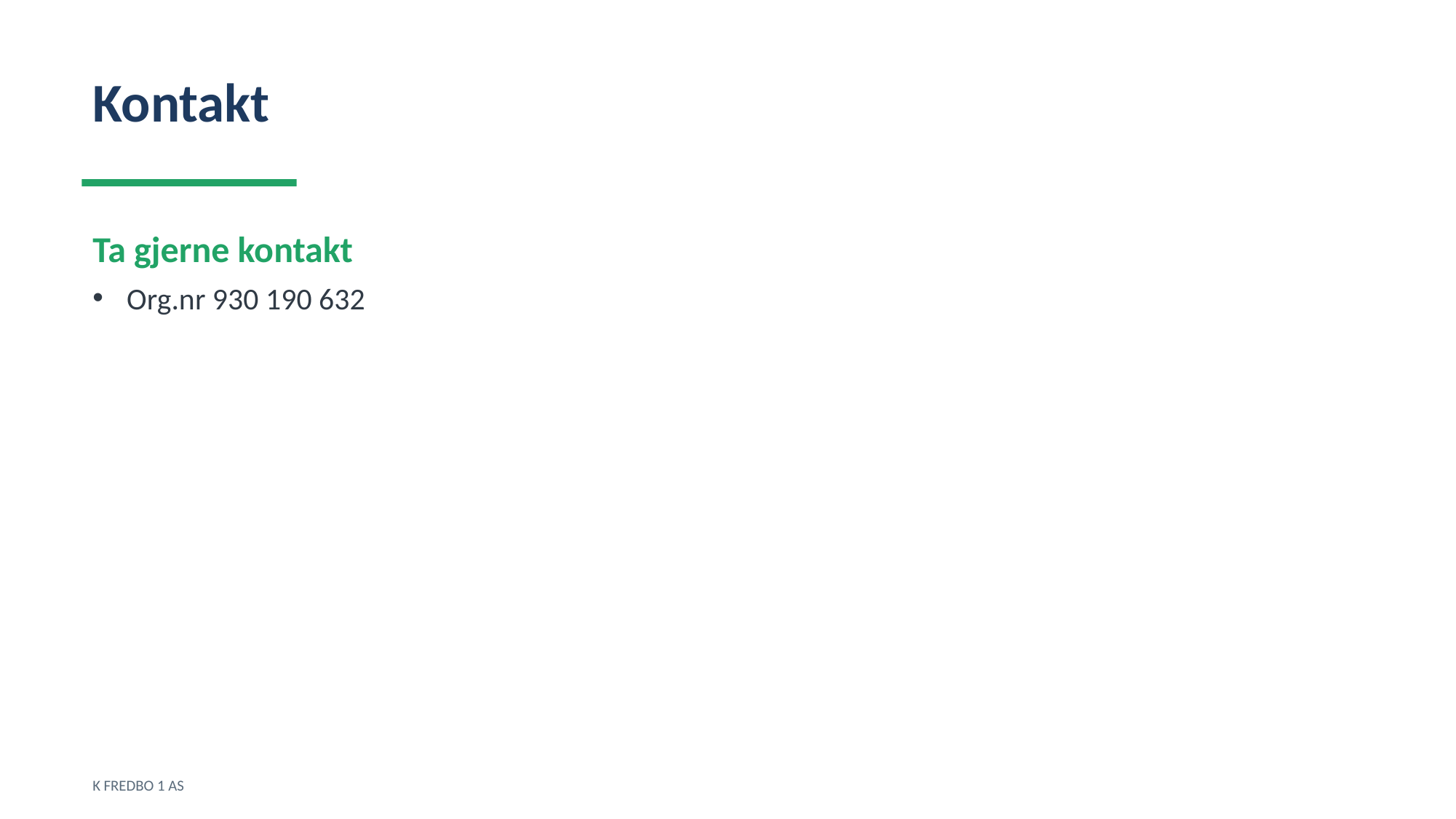

Kontakt

Ta gjerne kontakt
Org.nr 930 190 632
K FREDBO 1 AS